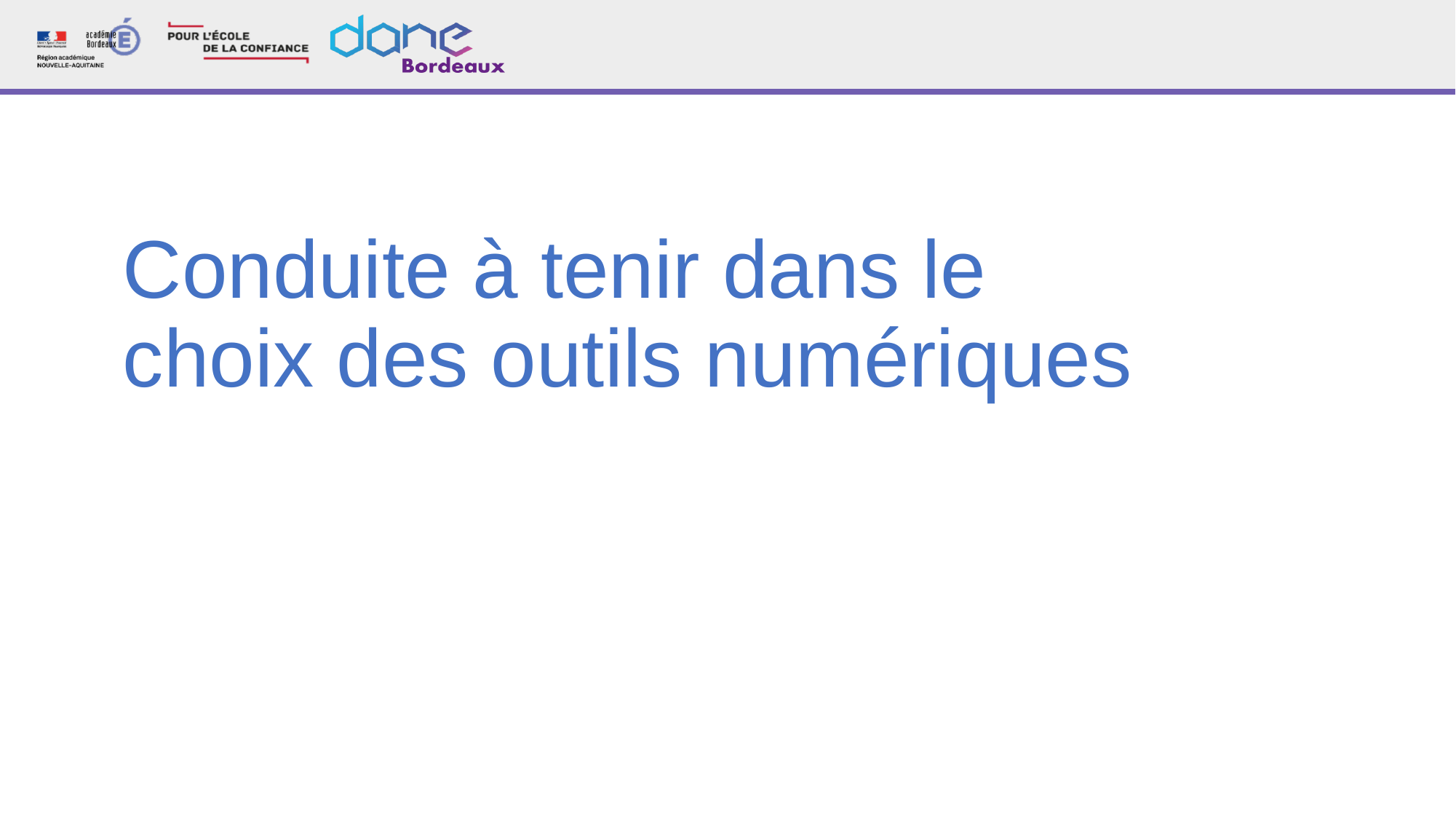

# Conduite à tenir dans le choix des outils numériques